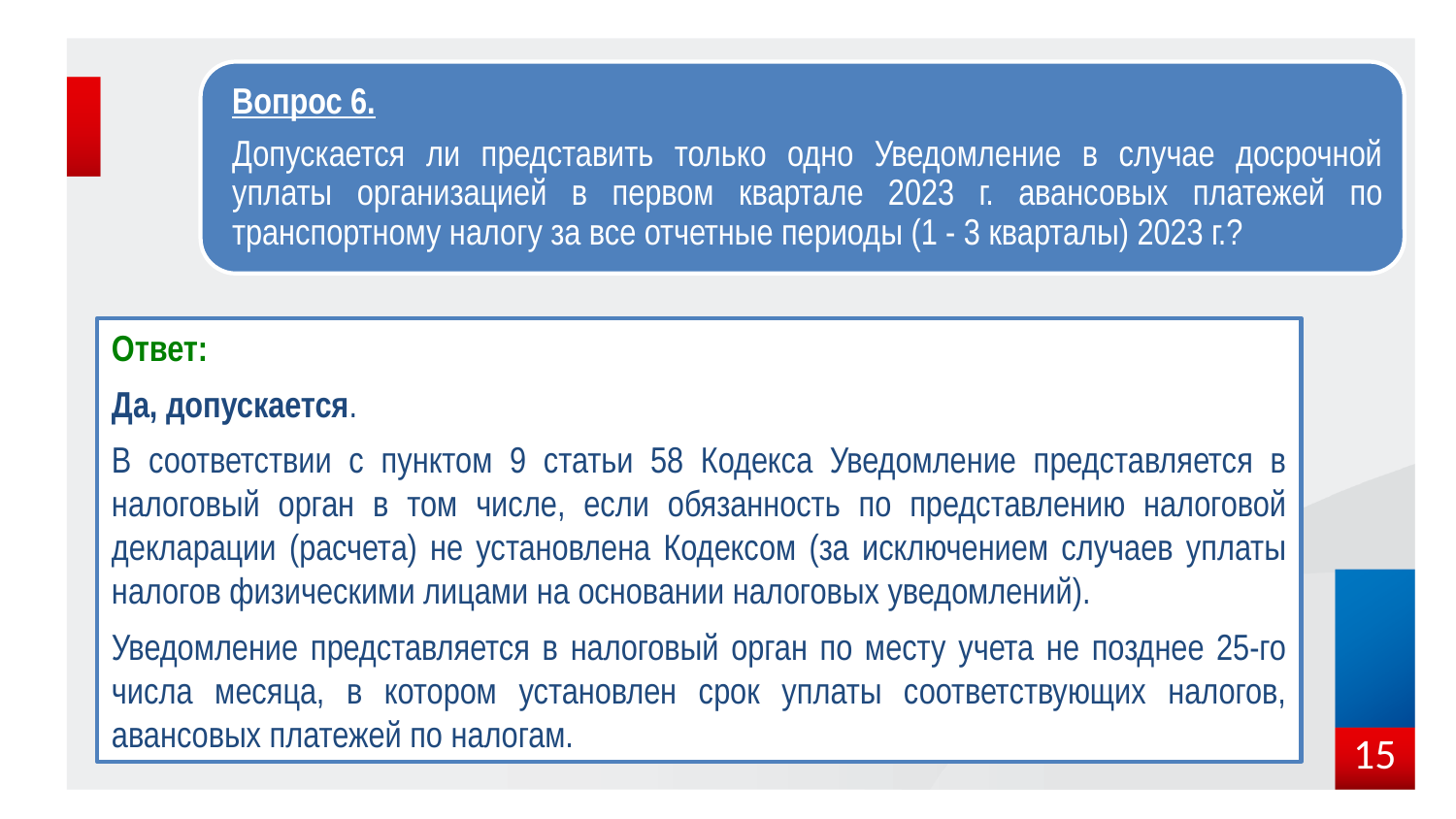

Вопрос 6.
Допускается ли представить только одно Уведомление в случае досрочной уплаты организацией в первом квартале 2023 г. авансовых платежей по транспортному налогу за все отчетные периоды (1 - 3 кварталы) 2023 г.?
Ответ:
Да, допускается.
В соответствии с пунктом 9 статьи 58 Кодекса Уведомление представляется в налоговый орган в том числе, если обязанность по представлению налоговой декларации (расчета) не установлена Кодексом (за исключением случаев уплаты налогов физическими лицами на основании налоговых уведомлений).
Уведомление представляется в налоговый орган по месту учета не позднее 25-го числа месяца, в котором установлен срок уплаты соответствующих налогов, авансовых платежей по налогам.
15